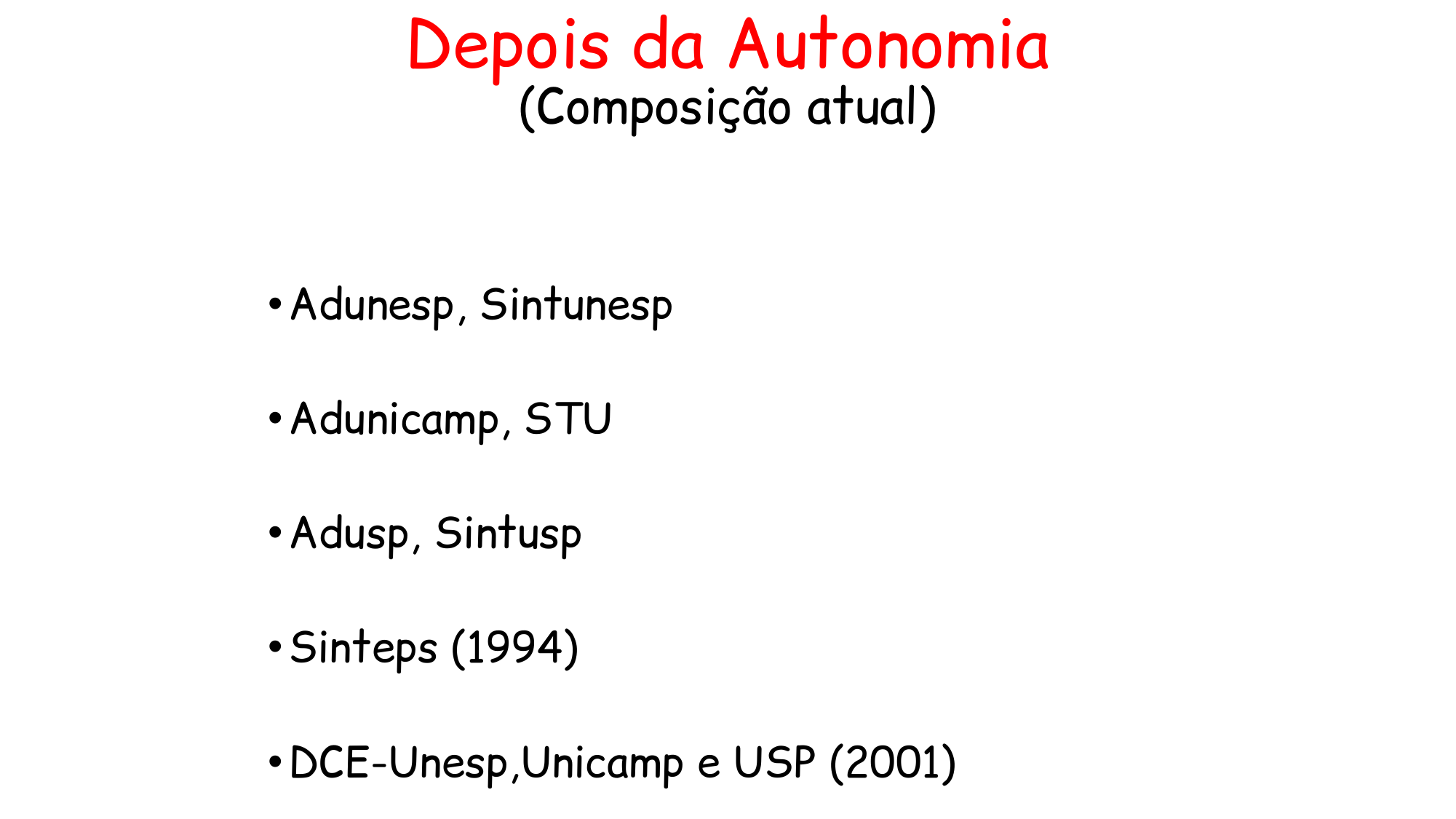

# Depois da Autonomia (Composição atual)

Adunesp, Sintunesp

Adunicamp, STU

Adusp, Sintusp

Sinteps (1994)

DCE-Unesp,Unicamp e USP (2001)